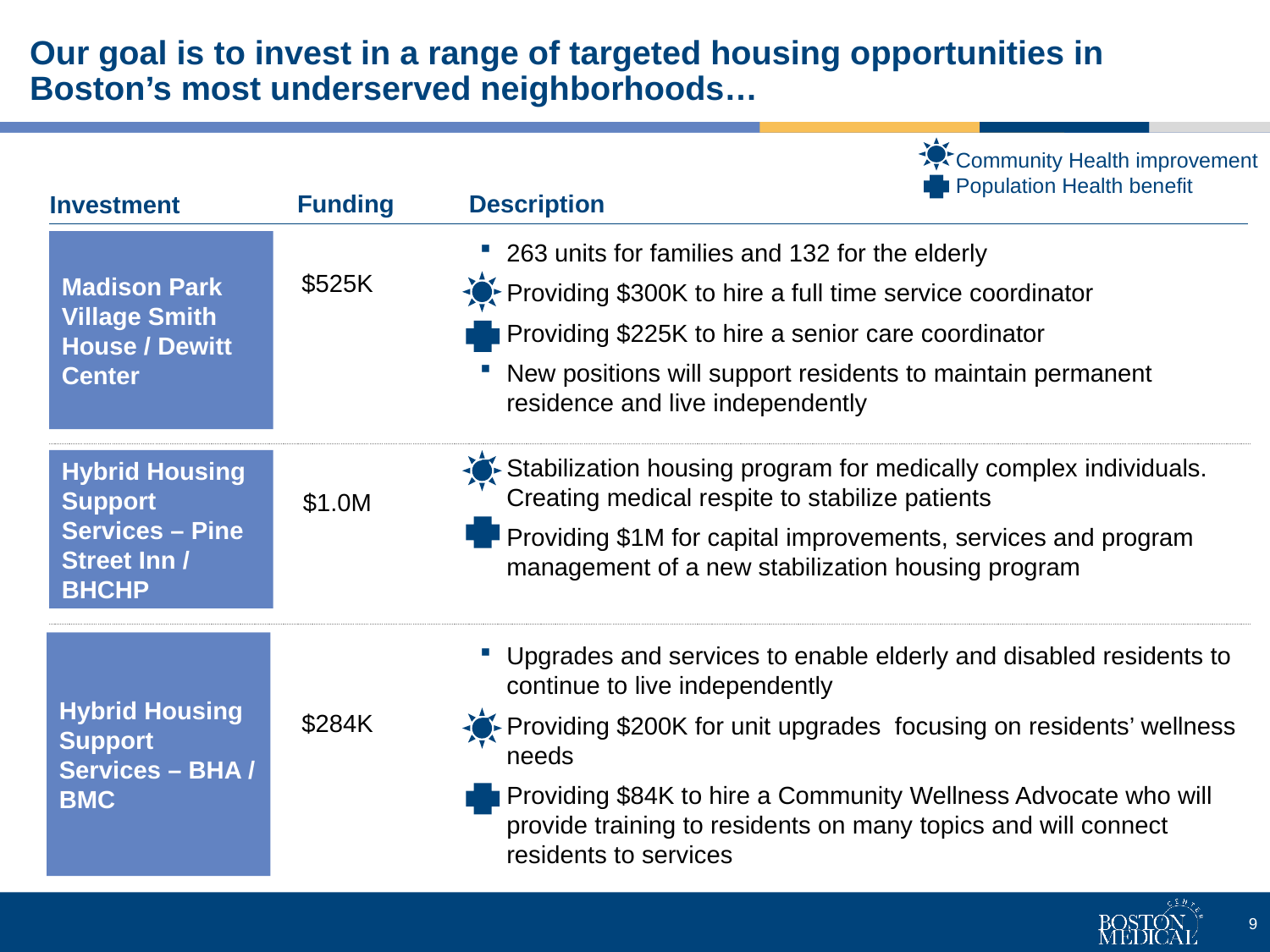

# Our goal is to invest in a range of targeted housing opportunities in Boston’s most underserved neighborhoods…

      Community Health improvement
      Population Health benefit

Funding
Description
Investment
Madison Park Village Smith House / Dewitt Center
263 units for families and 132 for the elderly
Providing $300K to hire a full time service coordinator
Providing $225K to hire a senior care coordinator
New positions will support residents to maintain permanent residence and live independently

$525K

Hybrid Housing Support Services – Pine Street Inn / BHCHP

Stabilization housing program for medically complex individuals. Creating medical respite to stabilize patients
Providing $1M for capital improvements, services and program management of a new stabilization housing program

$1.0M

Hybrid Housing Support Services – BHA / BMC
Upgrades and services to enable elderly and disabled residents to continue to live independently
Providing $200K for unit upgrades  focusing on residents’ wellness needs
Providing $84K to hire a Community Wellness Advocate who will provide training to residents on many topics and will connect residents to services

$284K